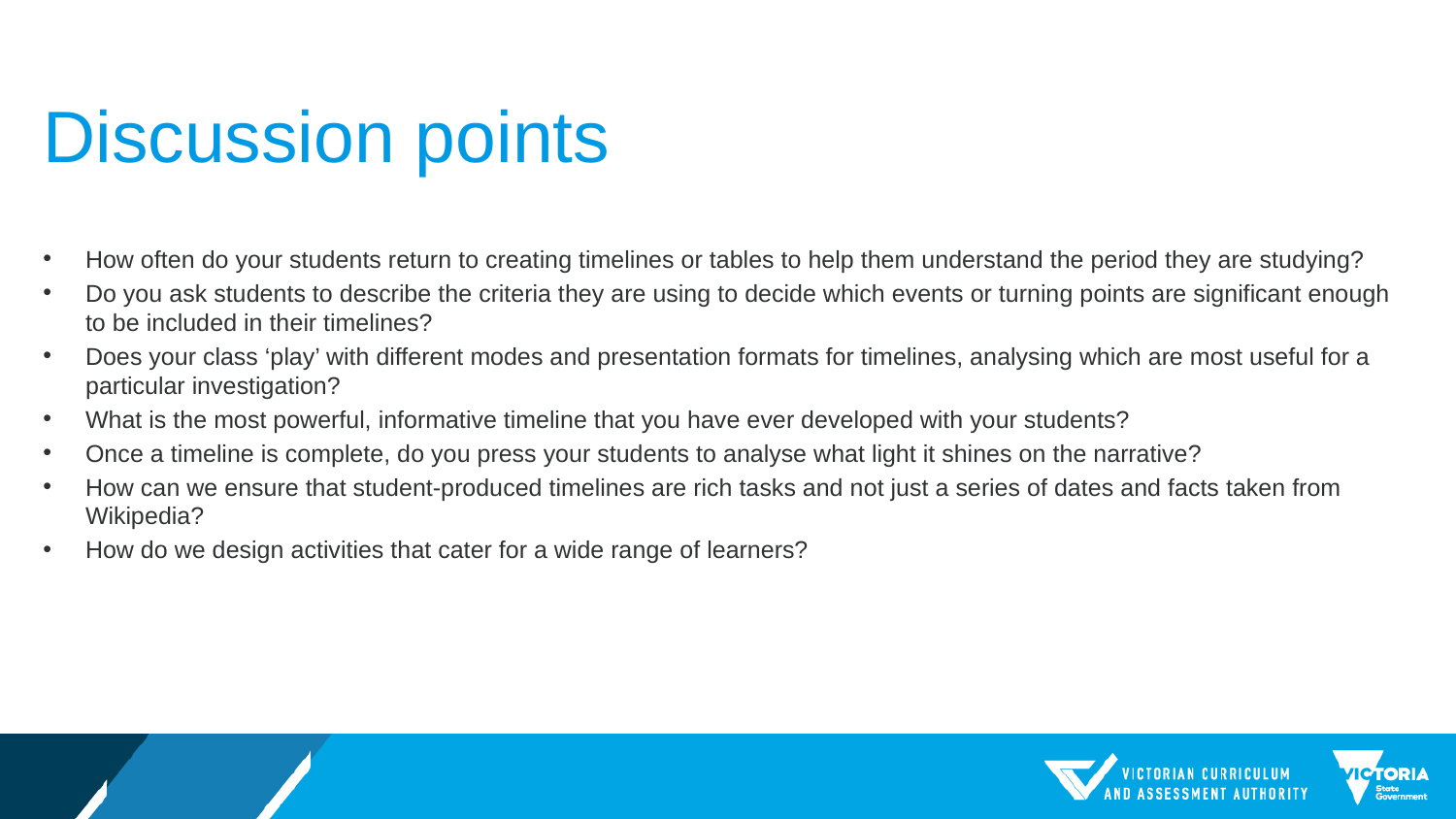

# Discussion points
How often do your students return to creating timelines or tables to help them understand the period they are studying?
Do you ask students to describe the criteria they are using to decide which events or turning points are significant enough to be included in their timelines?
Does your class ‘play’ with different modes and presentation formats for timelines, analysing which are most useful for a particular investigation?
What is the most powerful, informative timeline that you have ever developed with your students?
Once a timeline is complete, do you press your students to analyse what light it shines on the narrative?
How can we ensure that student-produced timelines are rich tasks and not just a series of dates and facts taken from Wikipedia?
How do we design activities that cater for a wide range of learners?